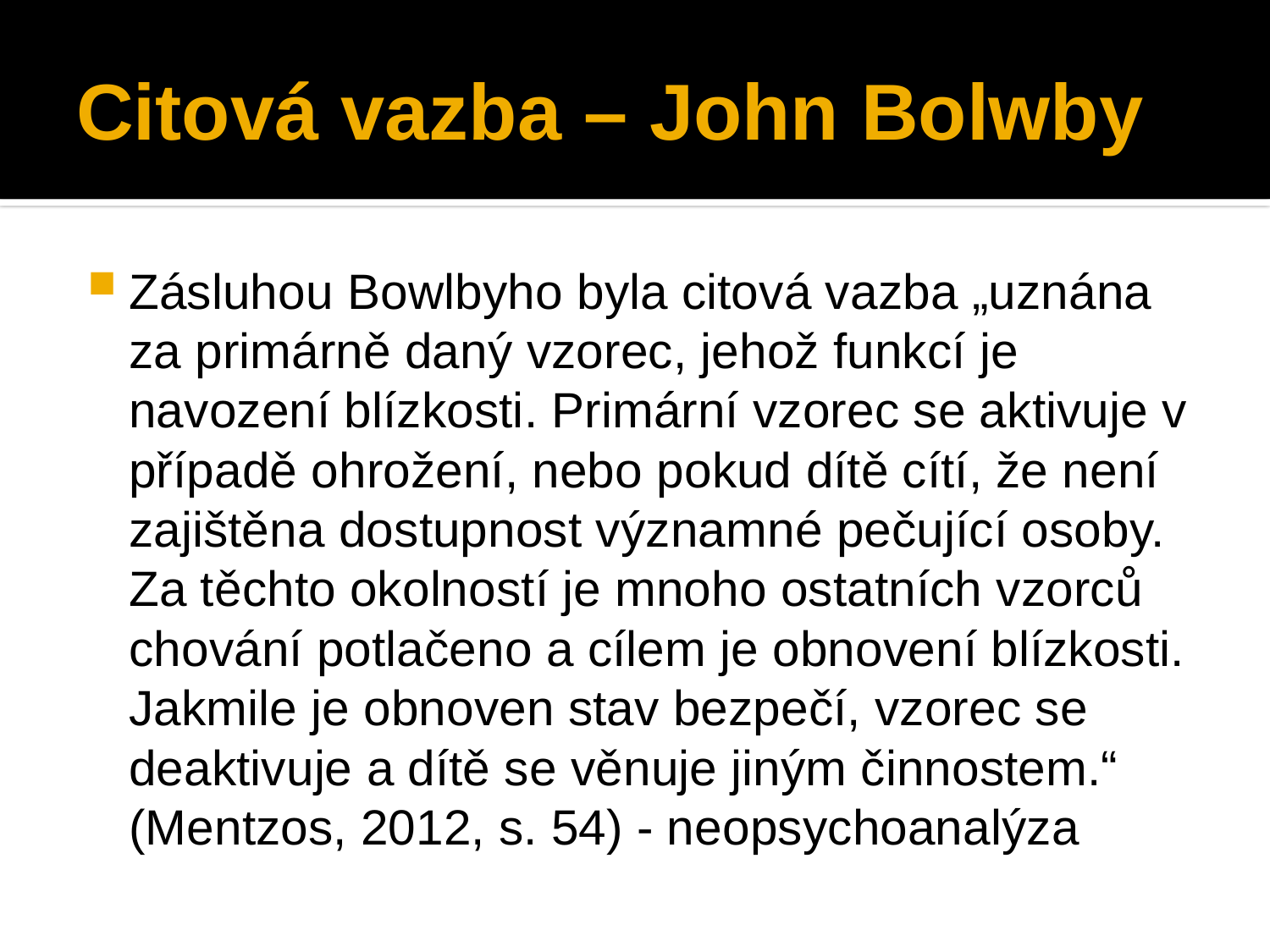

# Citová vazba – John Bolwby
Zásluhou Bowlbyho byla citová vazba „uznána za primárně daný vzorec, jehož funkcí je navození blízkosti. Primární vzorec se aktivuje v případě ohrožení, nebo pokud dítě cítí, že není zajištěna dostupnost významné pečující osoby. Za těchto okolností je mnoho ostatních vzorců chování potlačeno a cílem je obnovení blízkosti. Jakmile je obnoven stav bezpečí, vzorec se deaktivuje a dítě se věnuje jiným činnostem.“ (Mentzos, 2012, s. 54) - neopsychoanalýza